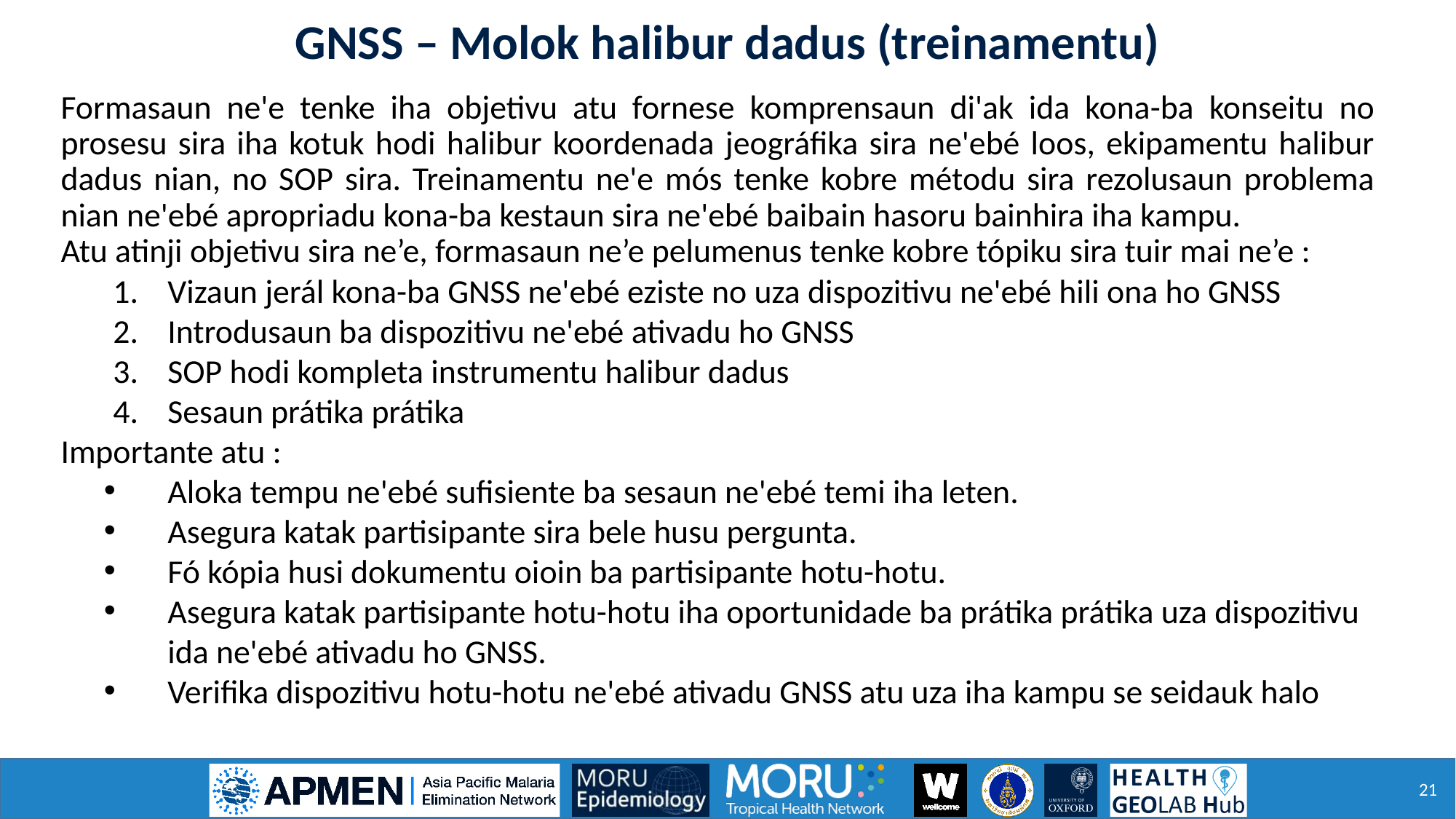

GNSS – Molok halibur dadus (treinamentu)
Formasaun ne'e tenke iha objetivu atu fornese komprensaun di'ak ida kona-ba konseitu no prosesu sira iha kotuk hodi halibur koordenada jeográfika sira ne'ebé loos, ekipamentu halibur dadus nian, no SOP sira. Treinamentu ne'e mós tenke kobre métodu sira rezolusaun problema nian ne'ebé apropriadu kona-ba kestaun sira ne'ebé baibain hasoru bainhira iha kampu.
Atu atinji objetivu sira ne’e, formasaun ne’e pelumenus tenke kobre tópiku sira tuir mai ne’e :
Vizaun jerál kona-ba GNSS ne'ebé eziste no uza dispozitivu ne'ebé hili ona ho GNSS
Introdusaun ba dispozitivu ne'ebé ativadu ho GNSS
SOP hodi kompleta instrumentu halibur dadus
Sesaun prátika prátika
Importante atu :
Aloka tempu ne'ebé sufisiente ba sesaun ne'ebé temi iha leten.
Asegura katak partisipante sira bele husu pergunta.
Fó kópia husi dokumentu oioin ba partisipante hotu-hotu.
Asegura katak partisipante hotu-hotu iha oportunidade ba prátika prátika uza dispozitivu ida ne'ebé ativadu ho GNSS.
Verifika dispozitivu hotu-hotu ne'ebé ativadu GNSS atu uza iha kampu se seidauk halo
21